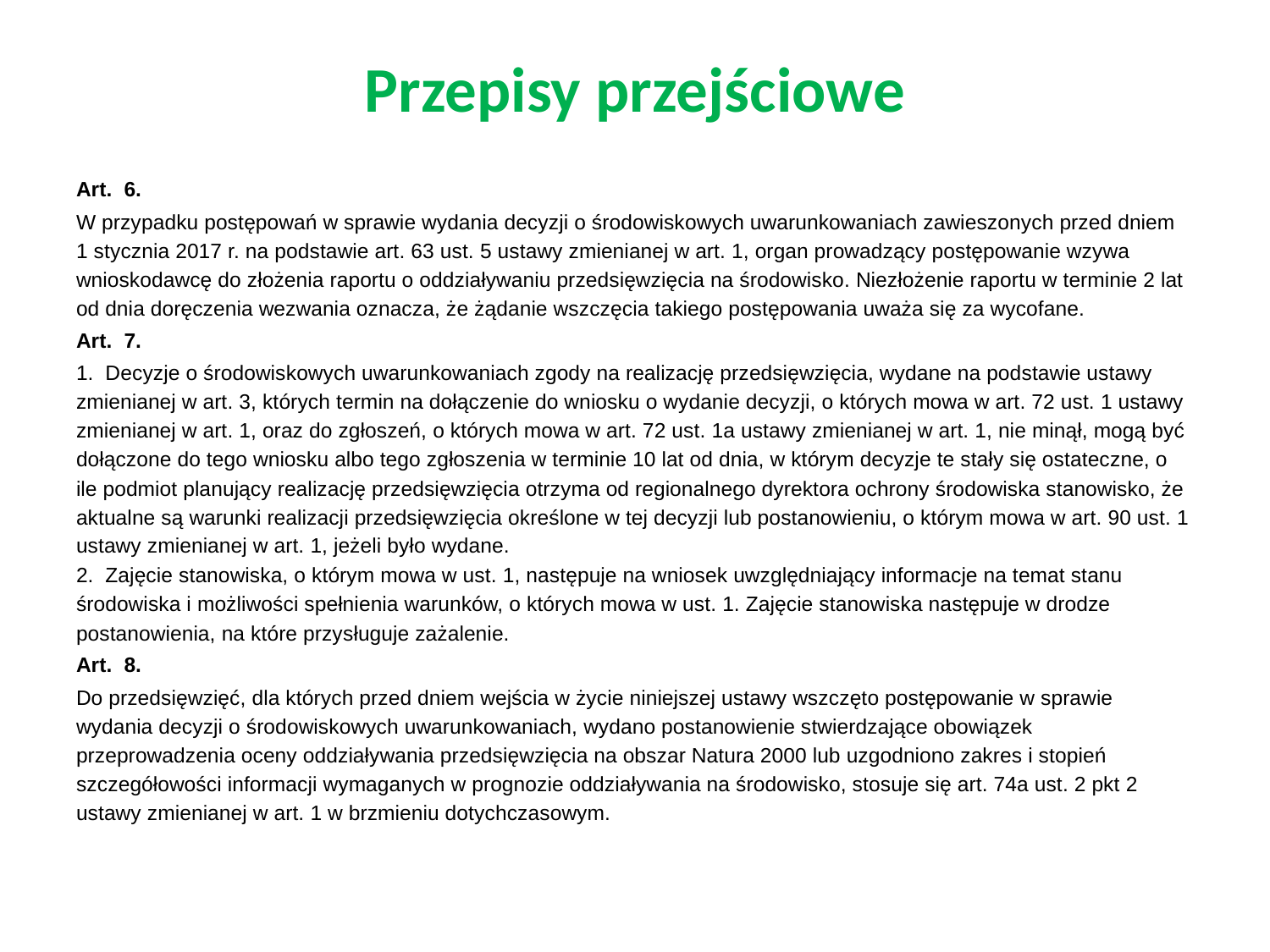

# Przepisy przejściowe
Art.  6.
W przypadku postępowań w sprawie wydania decyzji o środowiskowych uwarunkowaniach zawieszonych przed dniem 1 stycznia 2017 r. na podstawie art. 63 ust. 5 ustawy zmienianej w art. 1, organ prowadzący postępowanie wzywa wnioskodawcę do złożenia raportu o oddziaływaniu przedsięwzięcia na środowisko. Niezłożenie raportu w terminie 2 lat od dnia doręczenia wezwania oznacza, że żądanie wszczęcia takiego postępowania uważa się za wycofane.
Art.  7.
1.  Decyzje o środowiskowych uwarunkowaniach zgody na realizację przedsięwzięcia, wydane na podstawie ustawy zmienianej w art. 3, których termin na dołączenie do wniosku o wydanie decyzji, o których mowa w art. 72 ust. 1 ustawy zmienianej w art. 1, oraz do zgłoszeń, o których mowa w art. 72 ust. 1a ustawy zmienianej w art. 1, nie minął, mogą być dołączone do tego wniosku albo tego zgłoszenia w terminie 10 lat od dnia, w którym decyzje te stały się ostateczne, o ile podmiot planujący realizację przedsięwzięcia otrzyma od regionalnego dyrektora ochrony środowiska stanowisko, że aktualne są warunki realizacji przedsięwzięcia określone w tej decyzji lub postanowieniu, o którym mowa w art. 90 ust. 1 ustawy zmienianej w art. 1, jeżeli było wydane.
2.  Zajęcie stanowiska, o którym mowa w ust. 1, następuje na wniosek uwzględniający informacje na temat stanu środowiska i możliwości spełnienia warunków, o których mowa w ust. 1. Zajęcie stanowiska następuje w drodze postanowienia, na które przysługuje zażalenie.
Art.  8.
Do przedsięwzięć, dla których przed dniem wejścia w życie niniejszej ustawy wszczęto postępowanie w sprawie wydania decyzji o środowiskowych uwarunkowaniach, wydano postanowienie stwierdzające obowiązek przeprowadzenia oceny oddziaływania przedsięwzięcia na obszar Natura 2000 lub uzgodniono zakres i stopień szczegółowości informacji wymaganych w prognozie oddziaływania na środowisko, stosuje się art. 74a ust. 2 pkt 2 ustawy zmienianej w art. 1 w brzmieniu dotychczasowym.